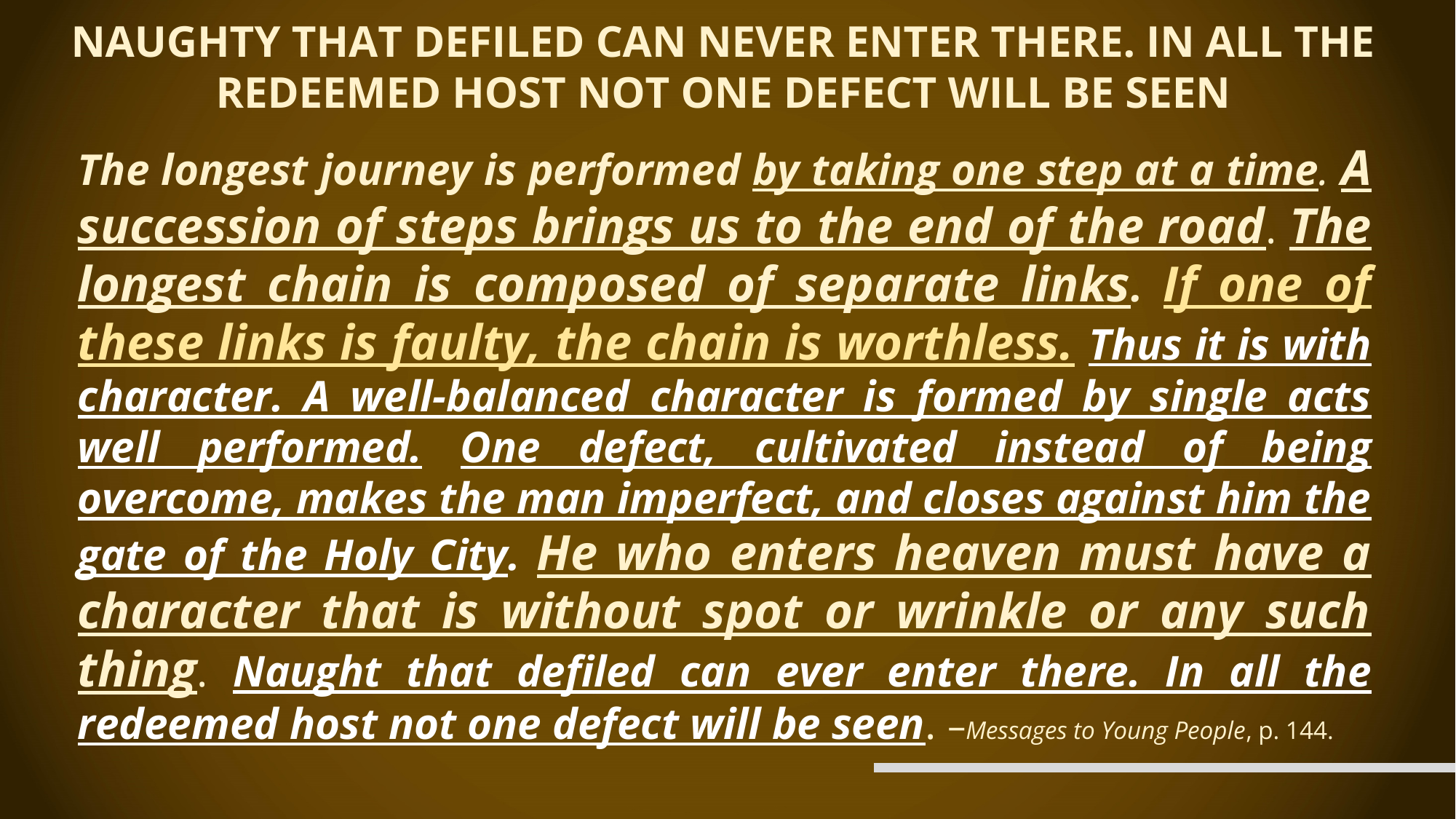

NAUGHTY THAT DEFILED CAN NEVER ENTER THERE. IN ALL THE REDEEMED HOST NOT ONE DEFECT WILL BE SEEN
The longest journey is performed by taking one step at a time. A succession of steps brings us to the end of the road. The longest chain is composed of separate links. If one of these links is faulty, the chain is worthless. Thus it is with character. A well-balanced character is formed by single acts well performed. One defect, cultivated instead of being overcome, makes the man imperfect, and closes against him the gate of the Holy City. He who enters heaven must have a character that is without spot or wrinkle or any such thing. Naught that defiled can ever enter there. In all the redeemed host not one defect will be seen. –Messages to Young People, p. 144.